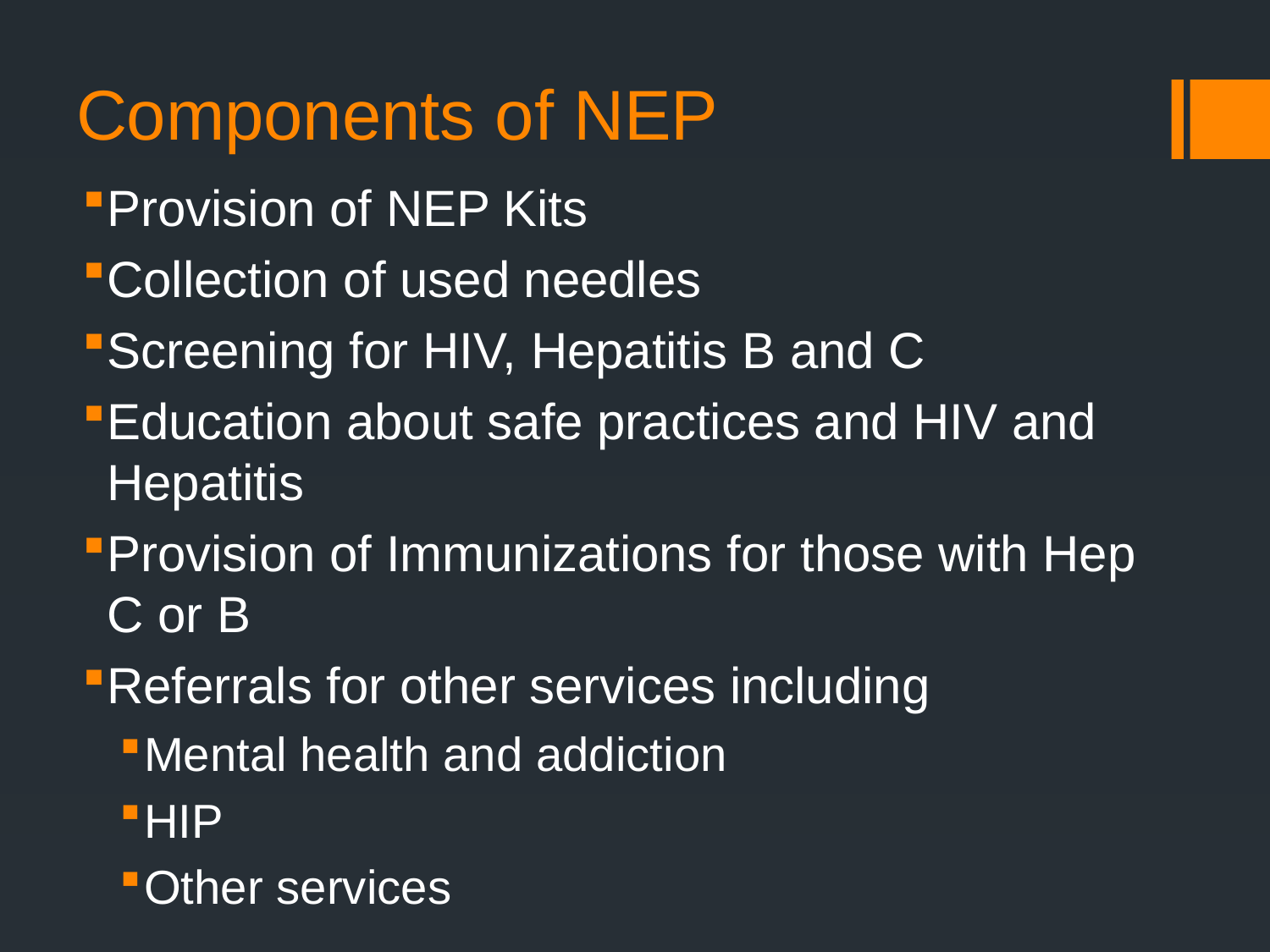

# Components of NEP
Provision of NEP Kits
Collection of used needles
Screening for HIV, Hepatitis B and C
Education about safe practices and HIV and Hepatitis
Provision of Immunizations for those with Hep C or B
Referrals for other services including
Mental health and addiction
HIP
Other services